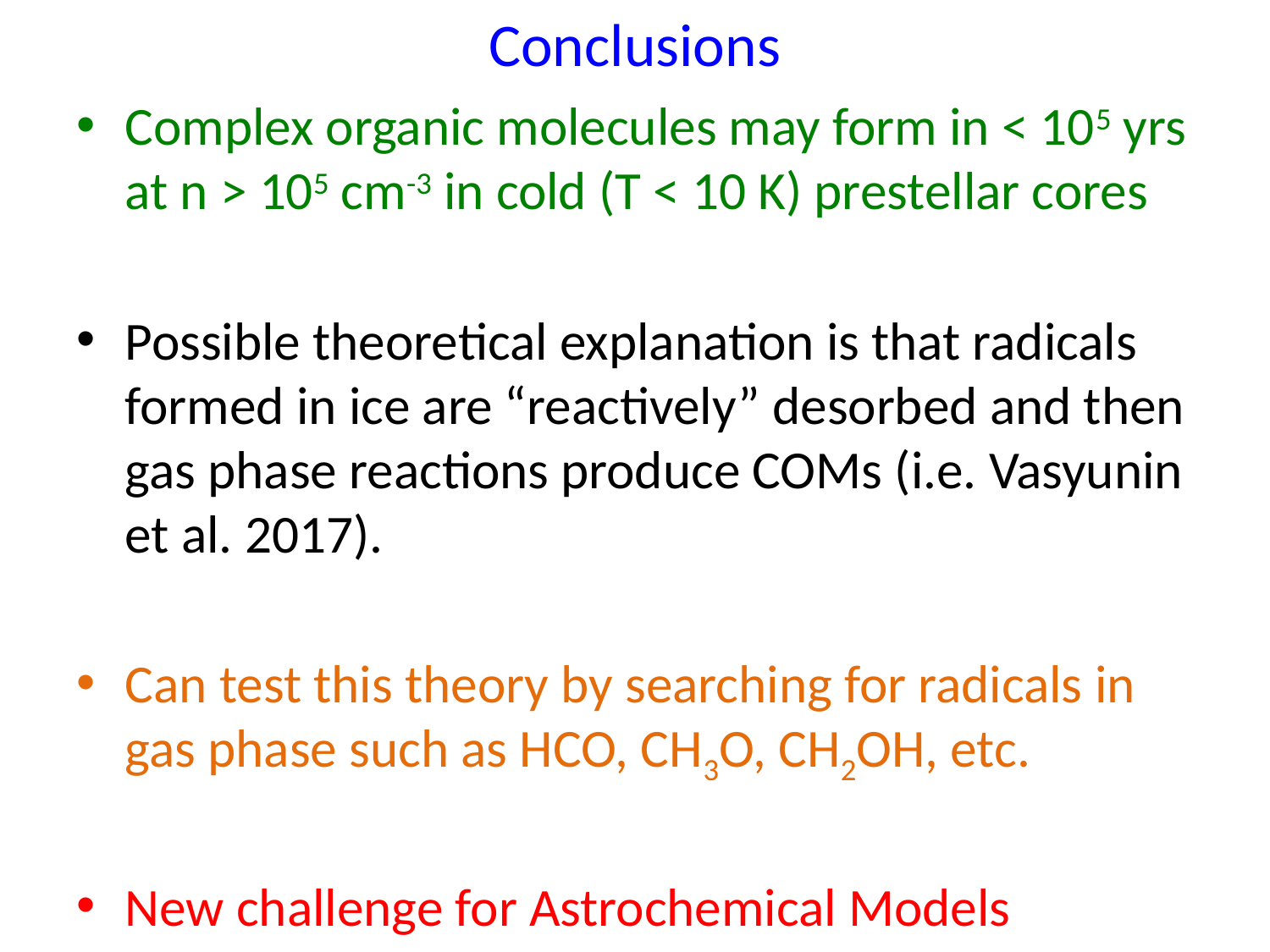

# Conclusions
Complex organic molecules may form in < 105 yrs at n > 105 cm-3 in cold (T < 10 K) prestellar cores

Possible theoretical explanation is that radicals formed in ice are “reactively” desorbed and then gas phase reactions produce COMs (i.e. Vasyunin et al. 2017).

Can test this theory by searching for radicals in gas phase such as HCO, CH3O, CH2OH, etc.

New challenge for Astrochemical Models